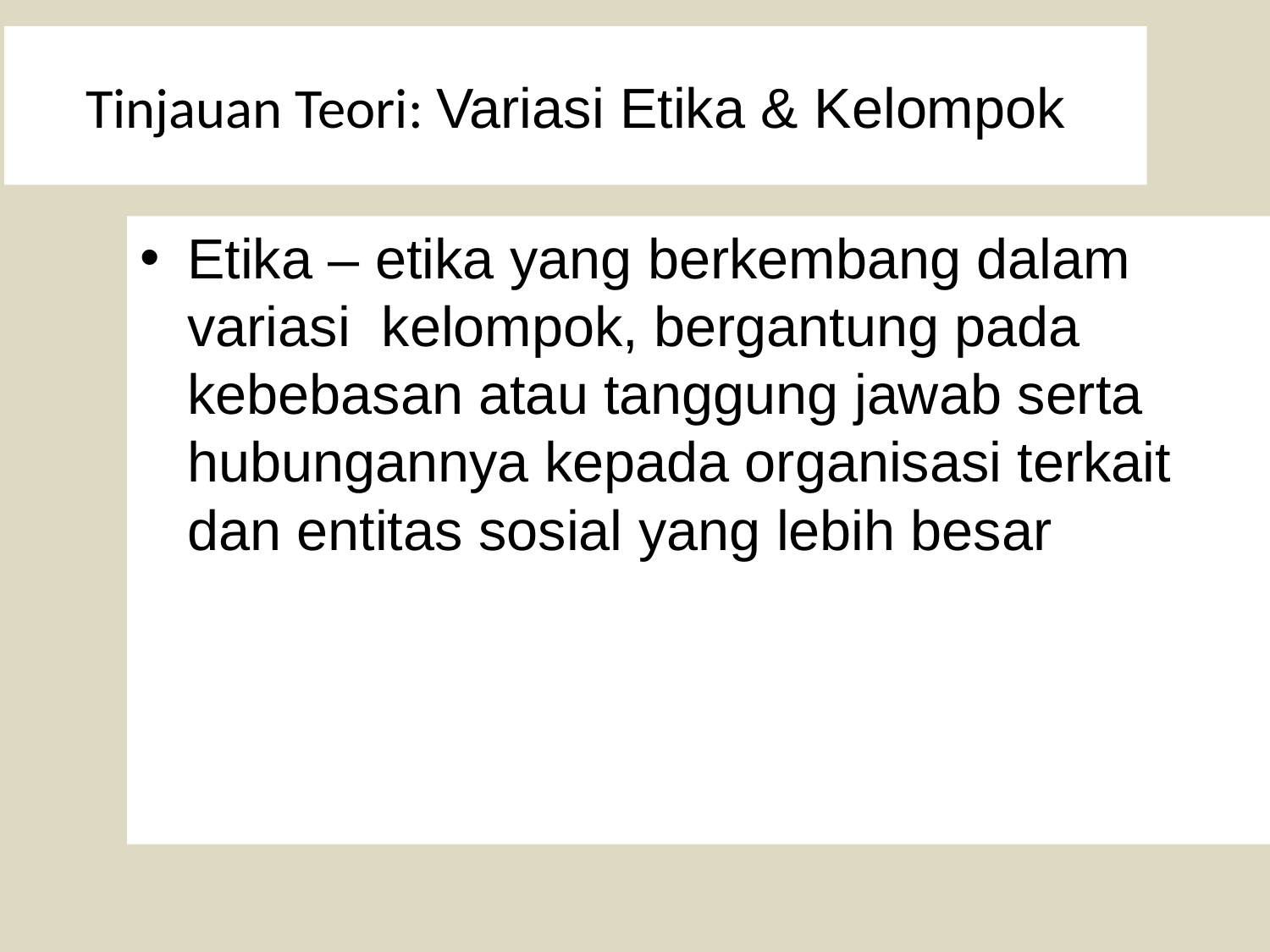

# Tinjauan Teori: Variasi Etika & Kelompok
Etika – etika yang berkembang dalam variasi  kelompok, bergantung pada kebebasan atau tanggung jawab serta hubungannya kepada organisasi terkait dan entitas sosial yang lebih besar